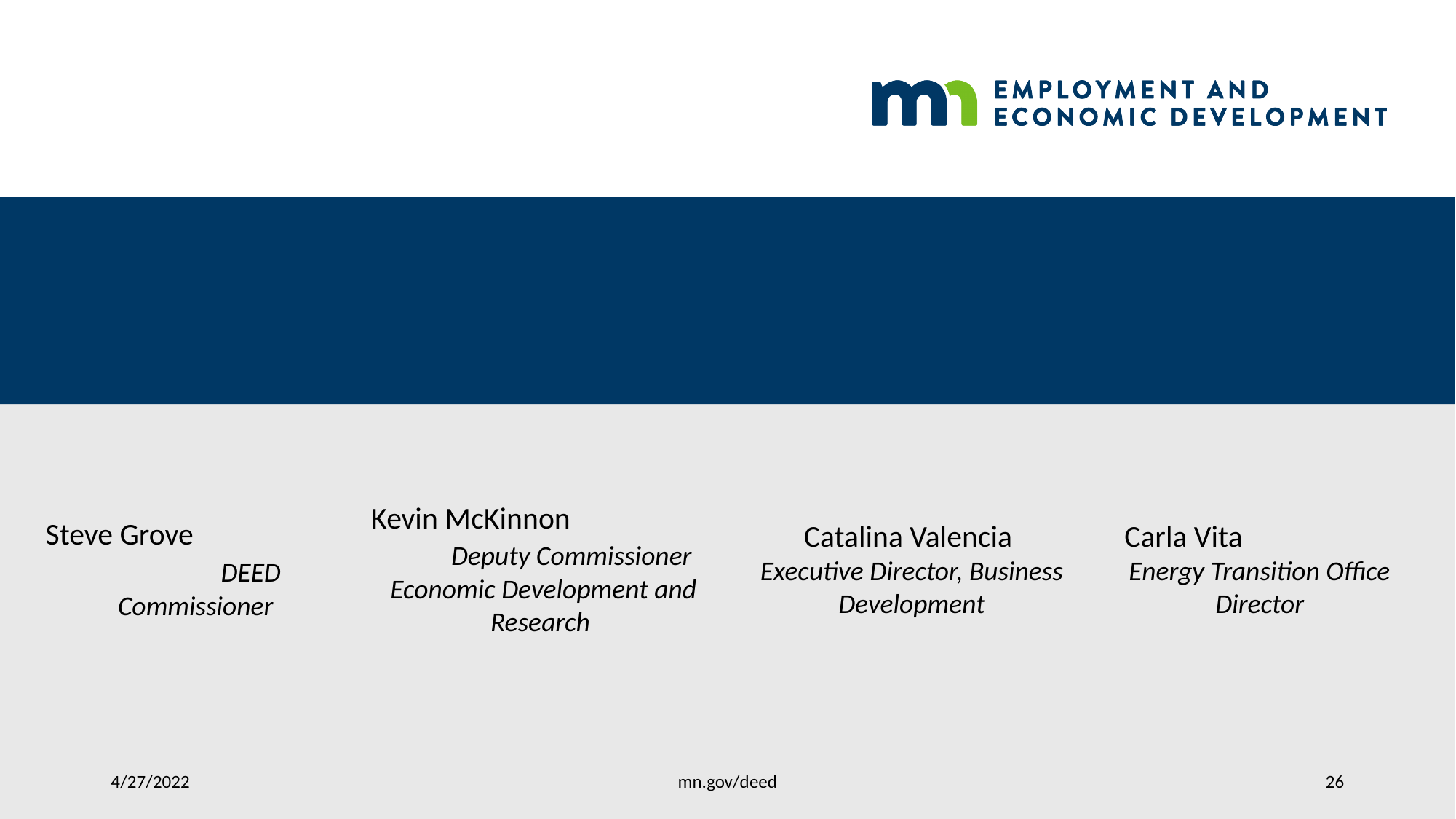

#
Catalina Valencia
Executive Director, Business Development
Carla Vita                       Energy Transition Office Director
Kevin McKinnon                               Deputy Commissioner
Economic Development and Research
Steve Grove                                       DEED Commissioner
mn.gov/deed
4/27/2022
26